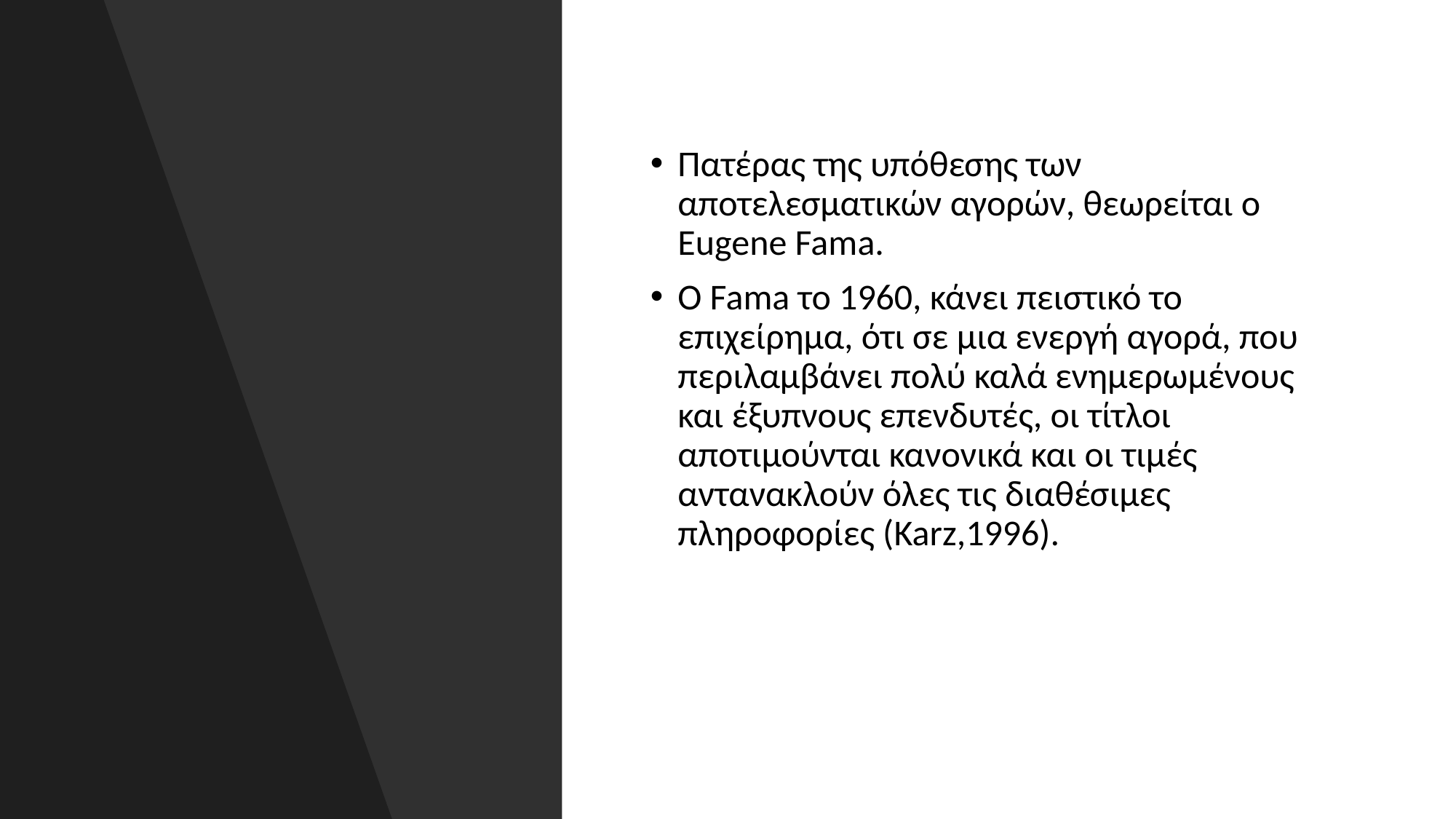

Πατέρας της υπόθεσης των αποτελεσματικών αγορών, θεωρείται ο Eugene Fama.
Ο Fama το 1960, κάνει πειστικό το επιχείρημα, ότι σε μια ενεργή αγορά, που περιλαμβάνει πολύ καλά ενημερωμένους και έξυπνους επενδυτές, οι τίτλοι αποτιμούνται κανονικά και οι τιμές αντανακλούν όλες τις διαθέσιμες πληροφορίες (Karz,1996).

#